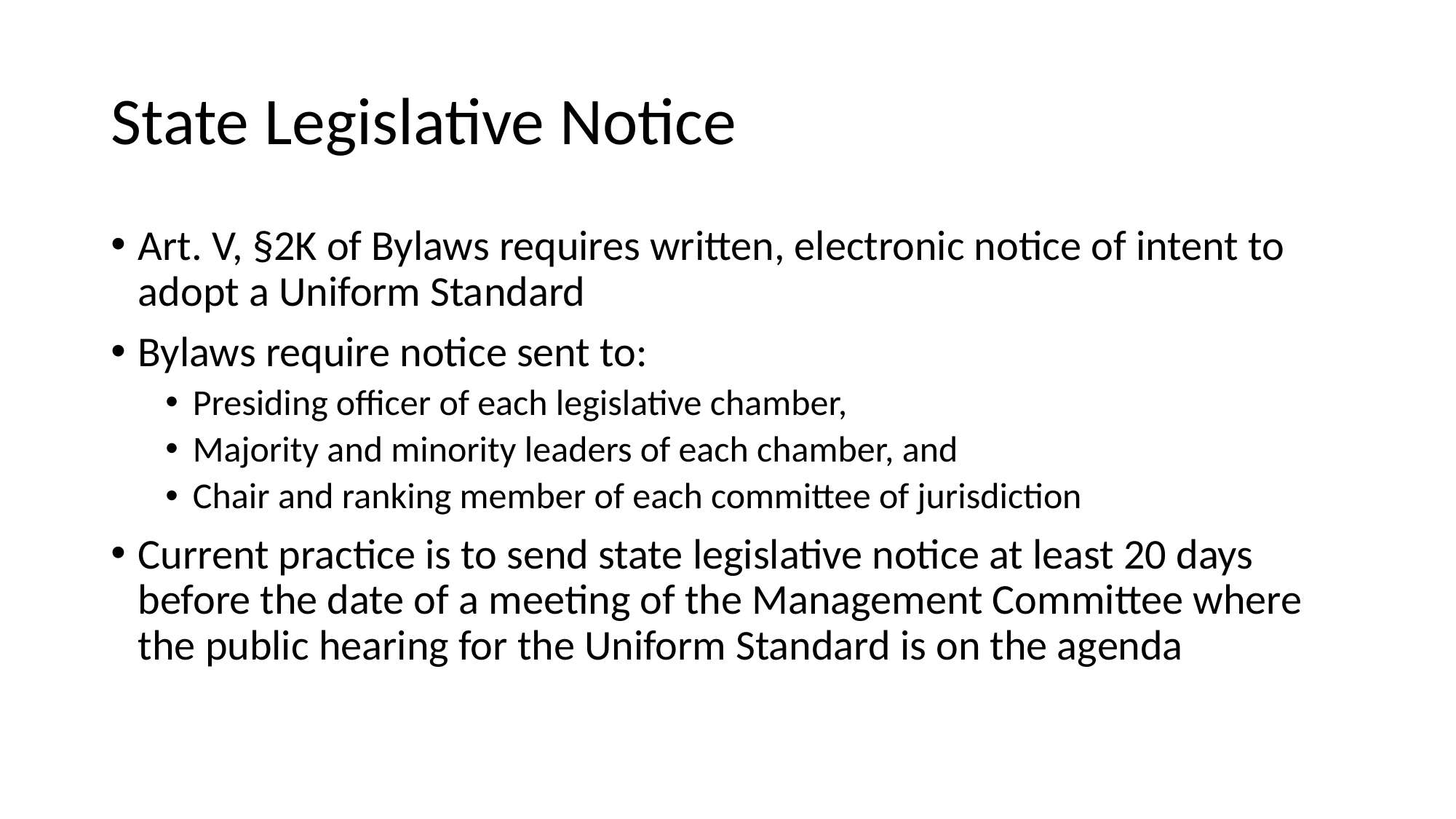

# State Legislative Notice
Art. V, §2K of Bylaws requires written, electronic notice of intent to adopt a Uniform Standard
Bylaws require notice sent to:
Presiding officer of each legislative chamber,
Majority and minority leaders of each chamber, and
Chair and ranking member of each committee of jurisdiction
Current practice is to send state legislative notice at least 20 days before the date of a meeting of the Management Committee where the public hearing for the Uniform Standard is on the agenda